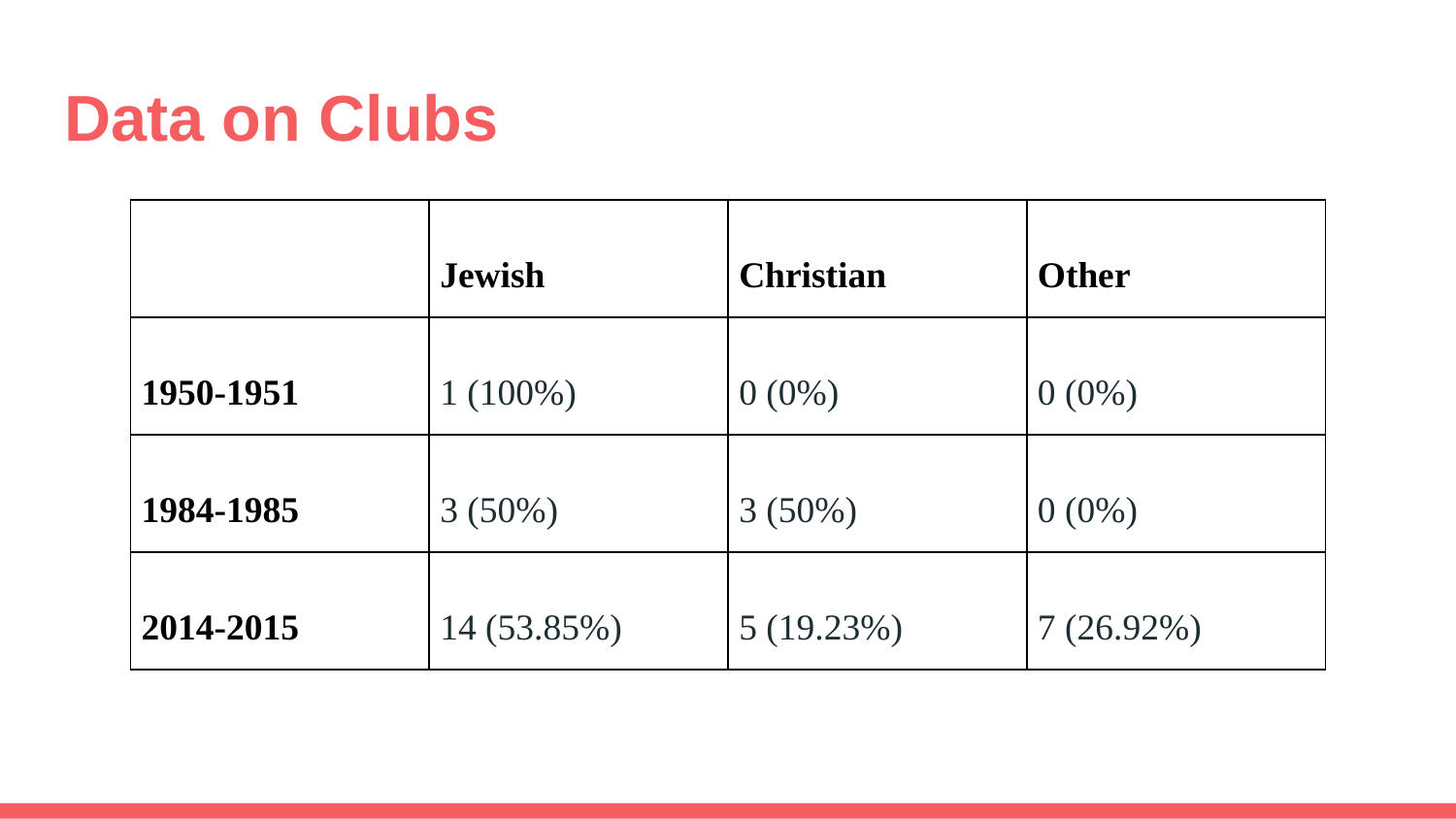

# Data on Clubs

|  | Jewish | Christian | Other |
| --- | --- | --- | --- |
| 1950-1951 | 1 (100%) | 0 (0%) | 0 (0%) |
| 1984-1985 | 3 (50%) | 3 (50%) | 0 (0%) |
| 2014-2015 | 14 (53.85%) | 5 (19.23%) | 7 (26.92%) |